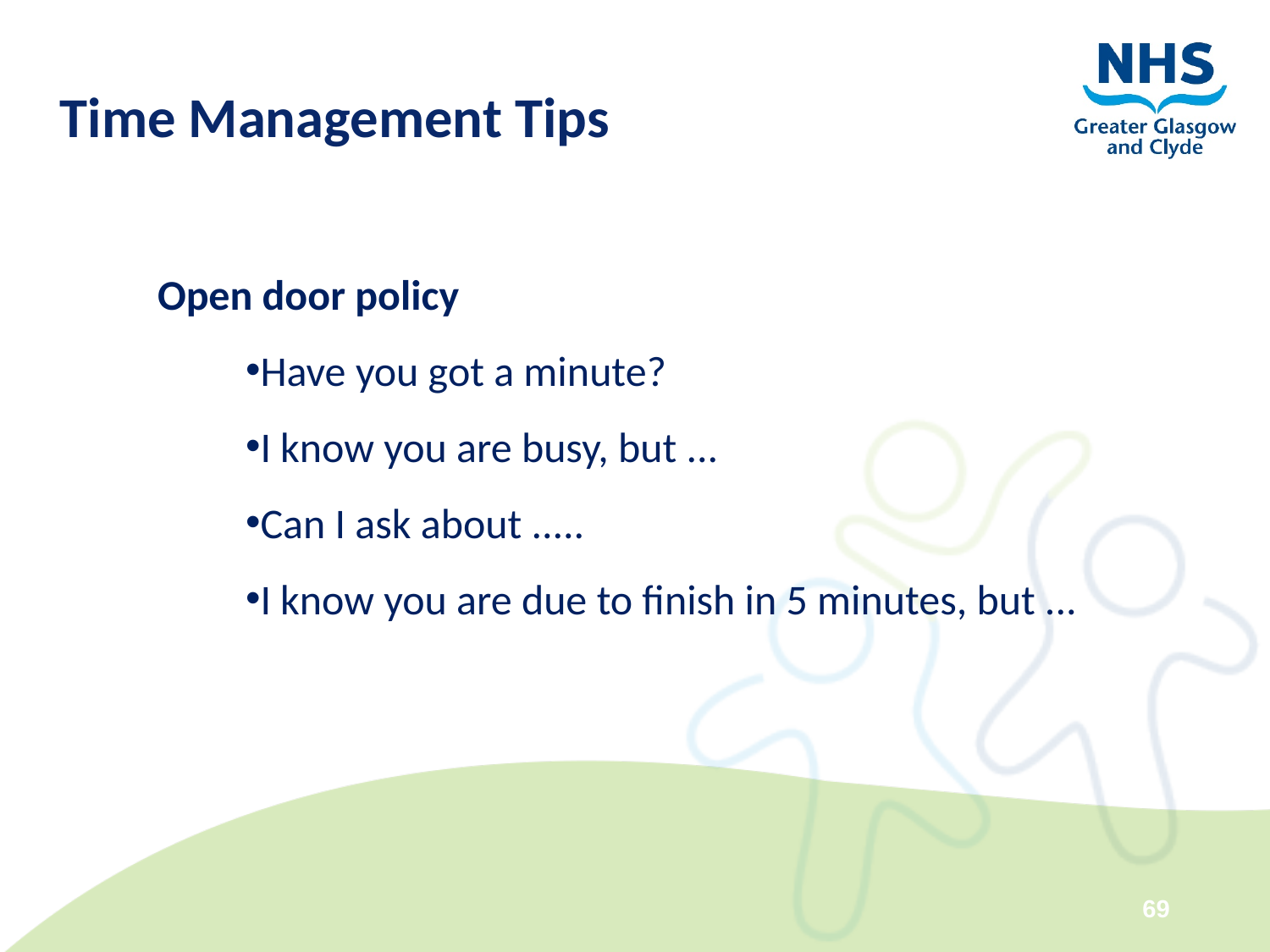

# Time Management Tips
Open door policy
Have you got a minute?
I know you are busy, but ...
Can I ask about .....
I know you are due to finish in 5 minutes, but ...
69